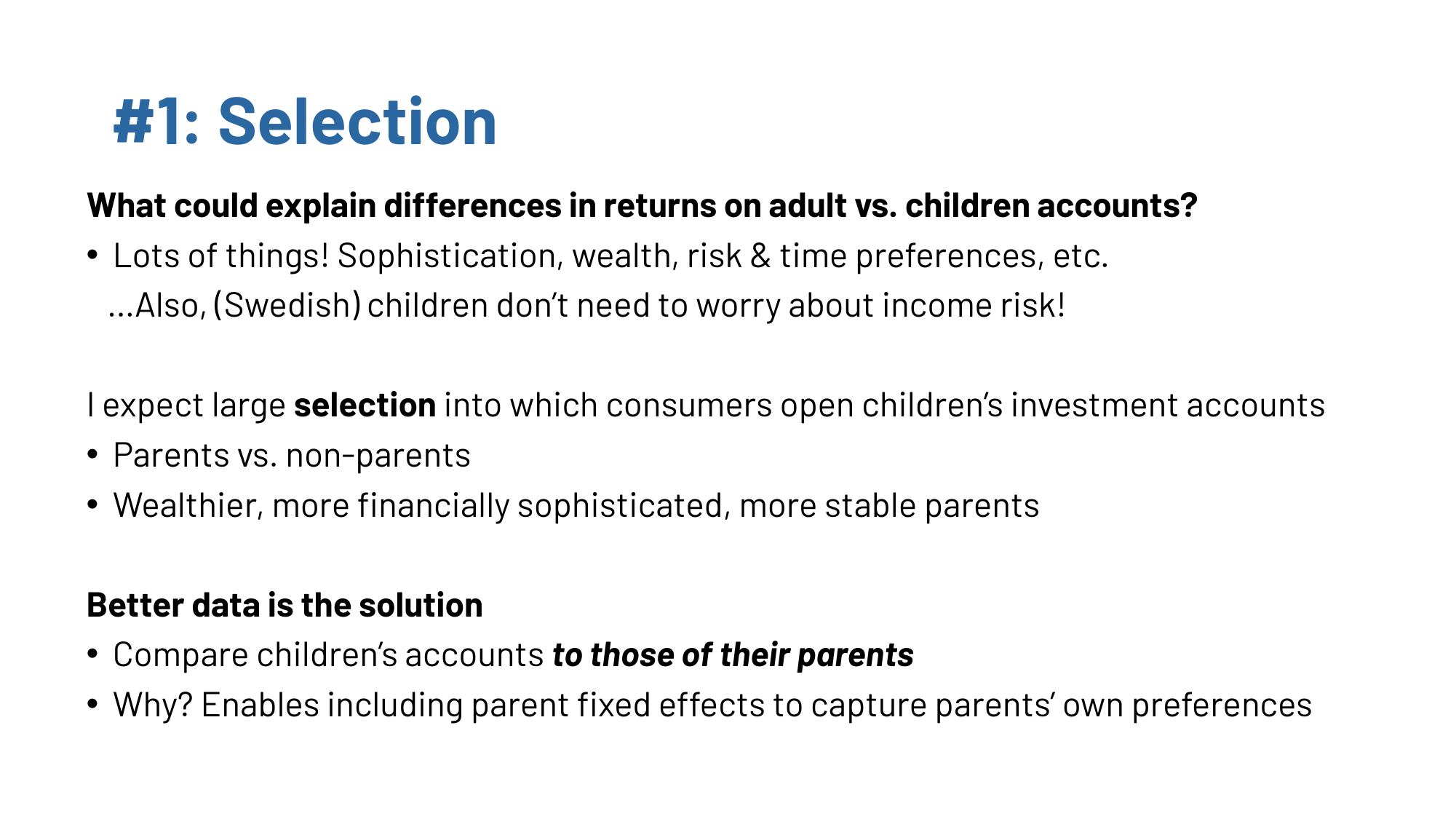

# #1: Selection
What could explain differences in returns on adult vs. children accounts?
Lots of things! Sophistication, wealth, risk & time preferences, etc.
   …Also, (Swedish) children don’t need to worry about income risk!

I expect large selection into which consumers open children’s investment accounts
Parents vs. non-parents
Wealthier, more financially sophisticated, more stable parents

Better data is the solution
Compare children’s accounts to those of their parents
Why? Enables including parent fixed effects to capture parents’ own preferences